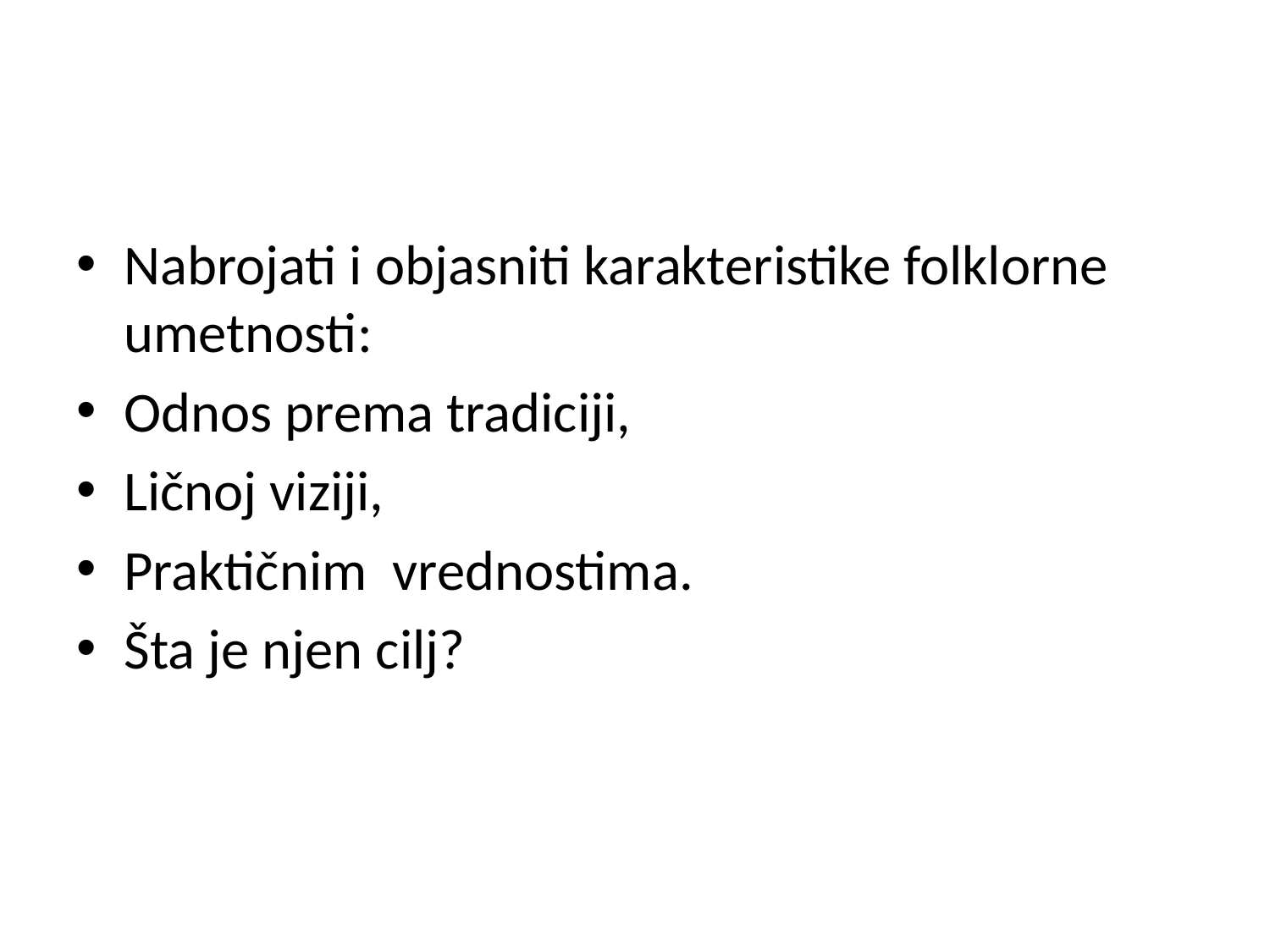

#
Nabrojati i objasniti karakteristike folklorne umetnosti:
Odnos prema tradiciji,
Ličnoj viziji,
Praktičnim  vrednostima.
Šta je njen cilj?